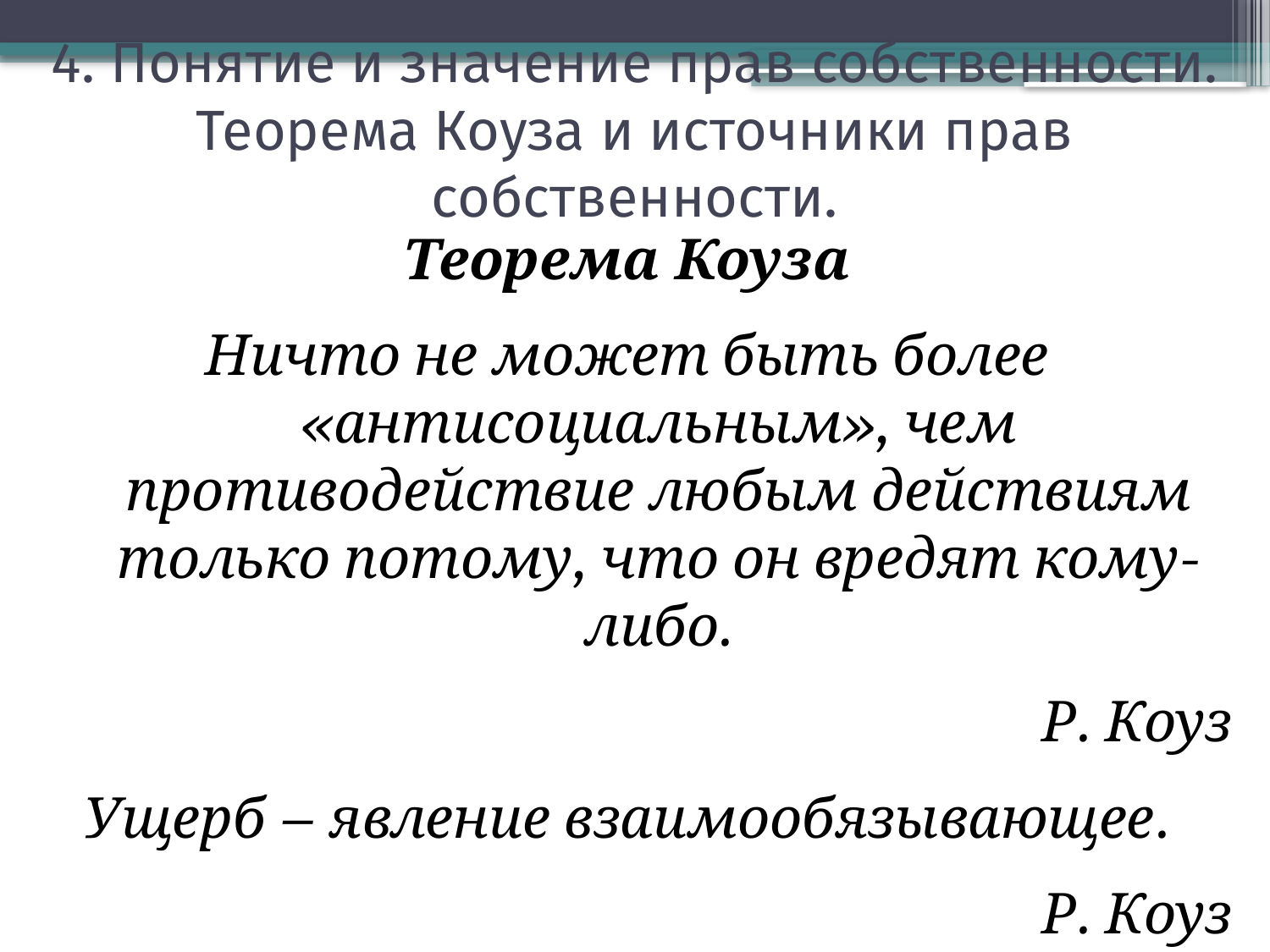

# 4. Понятие и значение прав собственности. Теорема Коуза и источники прав собственности.
Теорема Коуза
Ничто не может быть более «антисоциальным», чем противодействие любым действиям только потому, что он вредят кому-либо.
Р. Коуз
Ущерб – явление взаимообязывающее.
Р. Коуз